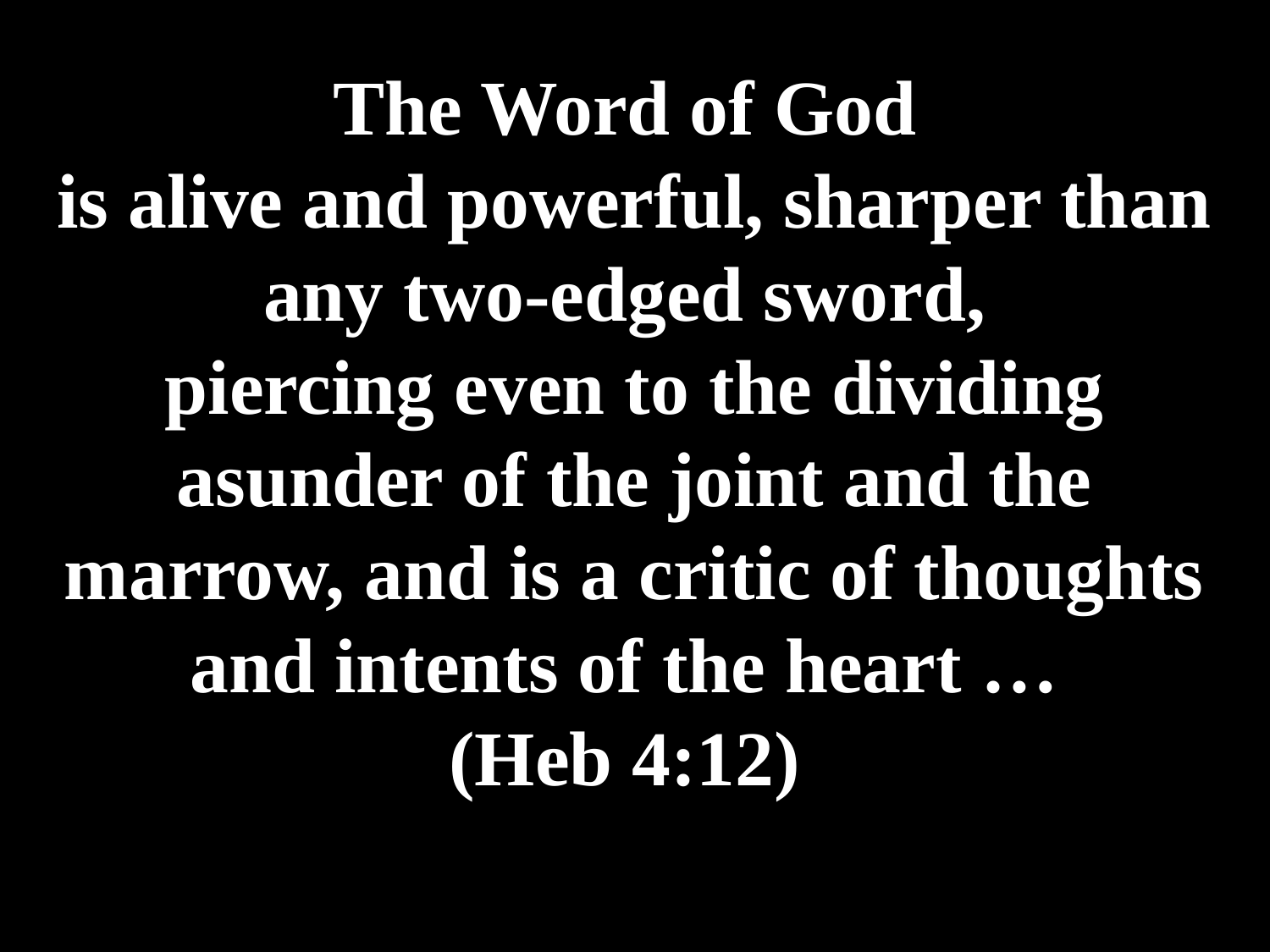

# The Word of God is alive and powerful, sharper than any two-edged sword, piercing even to the dividing asunder of the joint and the marrow, and is a critic of thoughts and intents of the heart … (Heb 4:12)